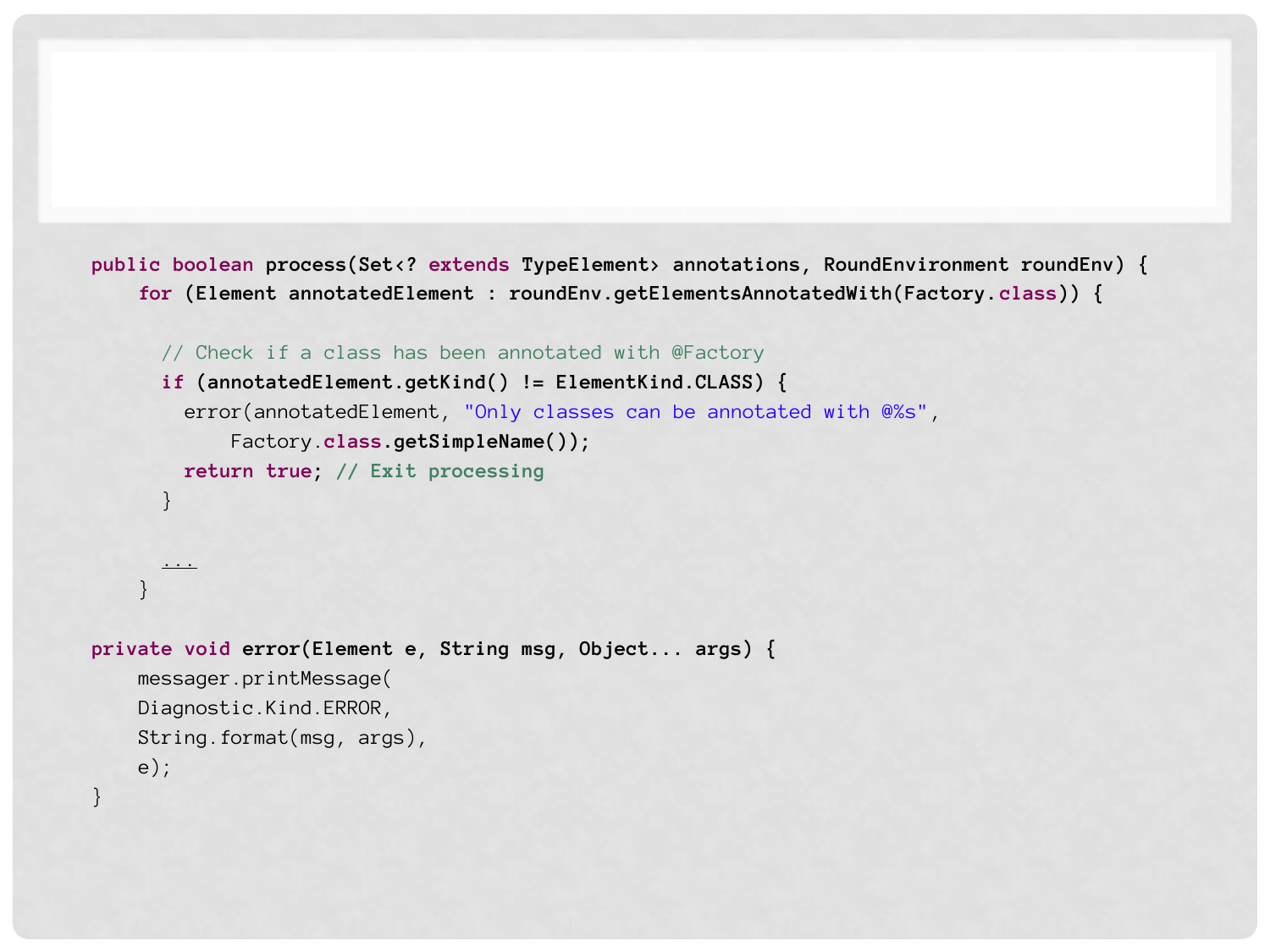

#
public boolean process(Set<? extends TypeElement> annotations, RoundEnvironment roundEnv) {
    for (Element annotatedElement : roundEnv.getElementsAnnotatedWith(Factory.class)) {

      // Check if a class has been annotated with @Factory
      if (annotatedElement.getKind() != ElementKind.CLASS) {
        error(annotatedElement, "Only classes can be annotated with @%s",
            Factory.class.getSimpleName());
        return true; // Exit processing
      }

      ...
    }

private void error(Element e, String msg, Object... args) {
    messager.printMessage(
    Diagnostic.Kind.ERROR,
    String.format(msg, args),
    e);
}